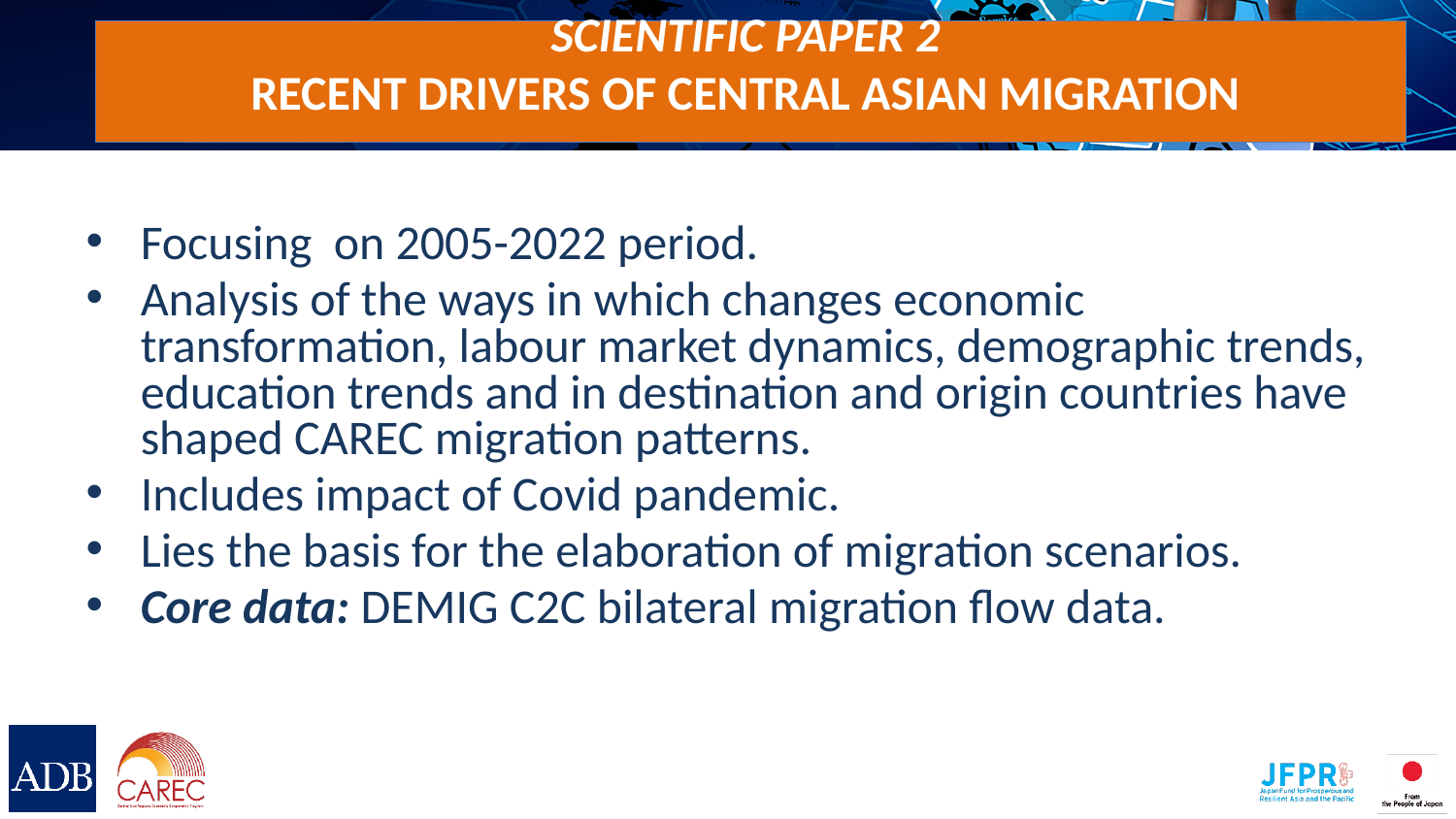

# Scientific paper 2 Recent drivers of Central Asian migration
Focusing  on 2005-2022 period.
Analysis of the ways in which changes economic transformation, labour market dynamics, demographic trends, education trends and in destination and origin countries have shaped CAREC migration patterns.
Includes impact of Covid pandemic.
Lies the basis for the elaboration of migration scenarios.
Core data: DEMIG C2C bilateral migration flow data.